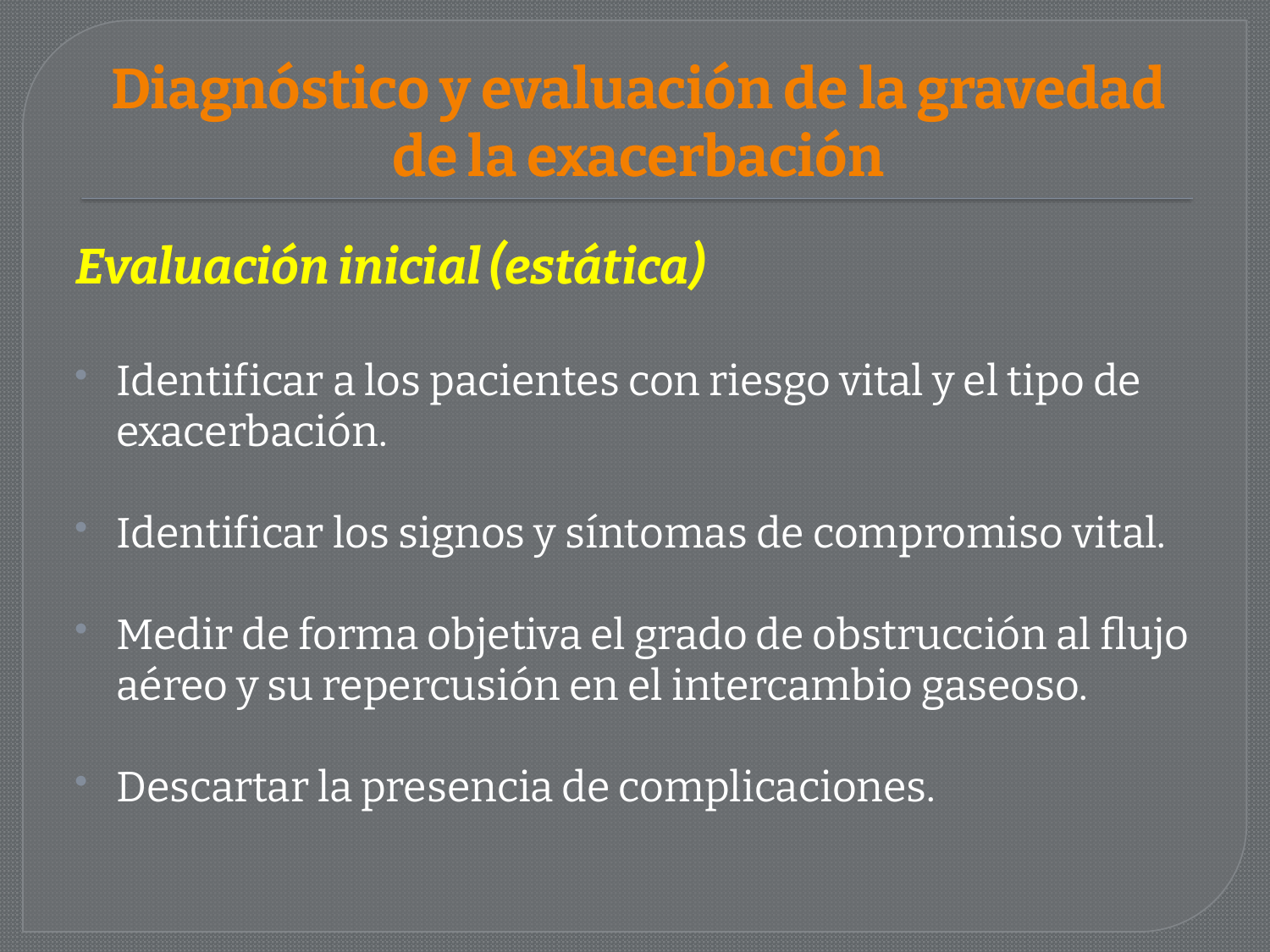

# Diagnóstico y evaluación de la gravedad de la exacerbación
Evaluación inicial (estática)

Identificar a los pacientes con riesgo vital y el tipo de exacerbación.

Identificar los signos y síntomas de compromiso vital.

Medir de forma objetiva el grado de obstrucción al flujo aéreo y su repercusión en el intercambio gaseoso.

Descartar la presencia de complicaciones.